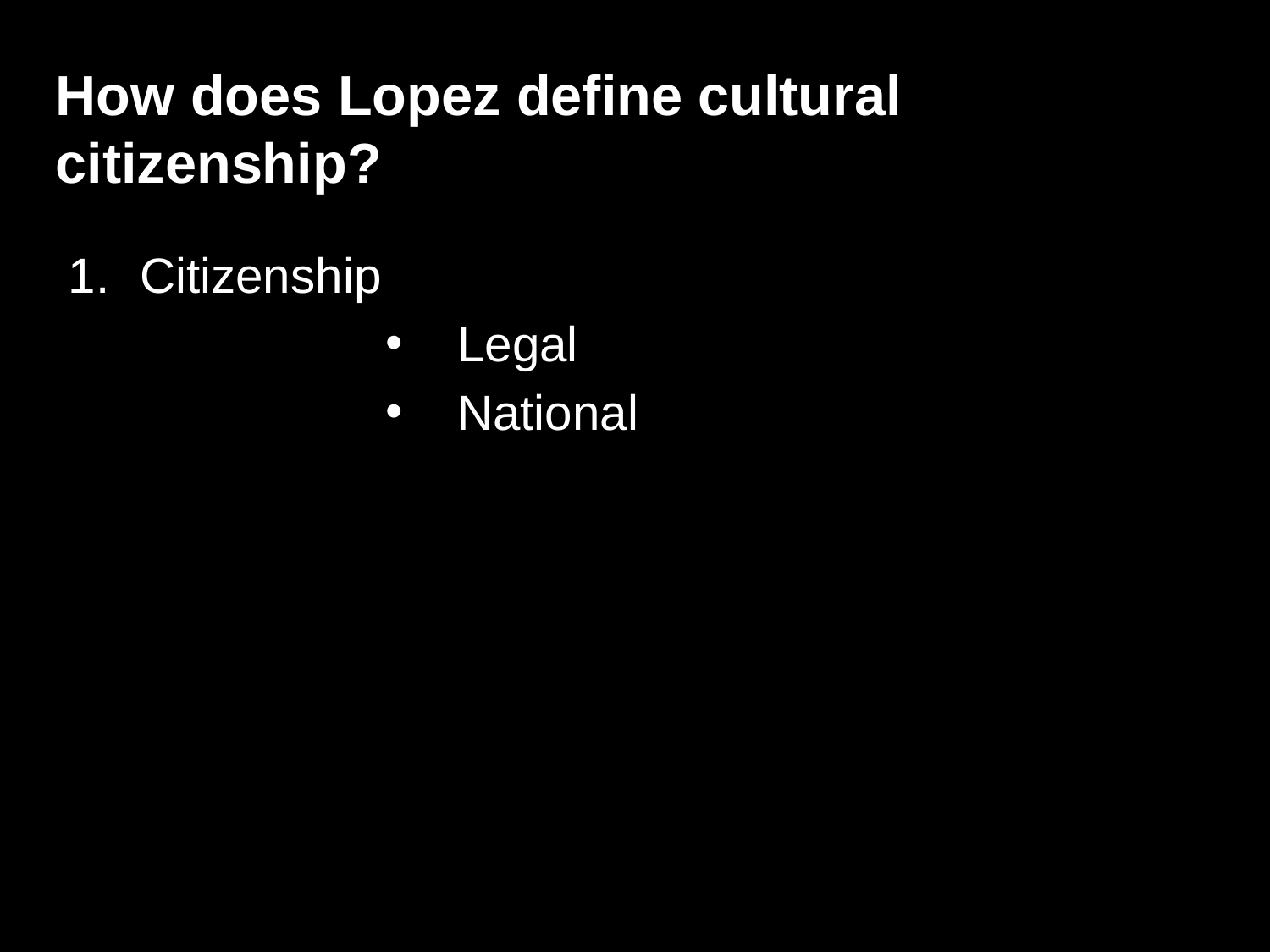

How does Lopez define cultural citizenship?
Citizenship
Legal
National